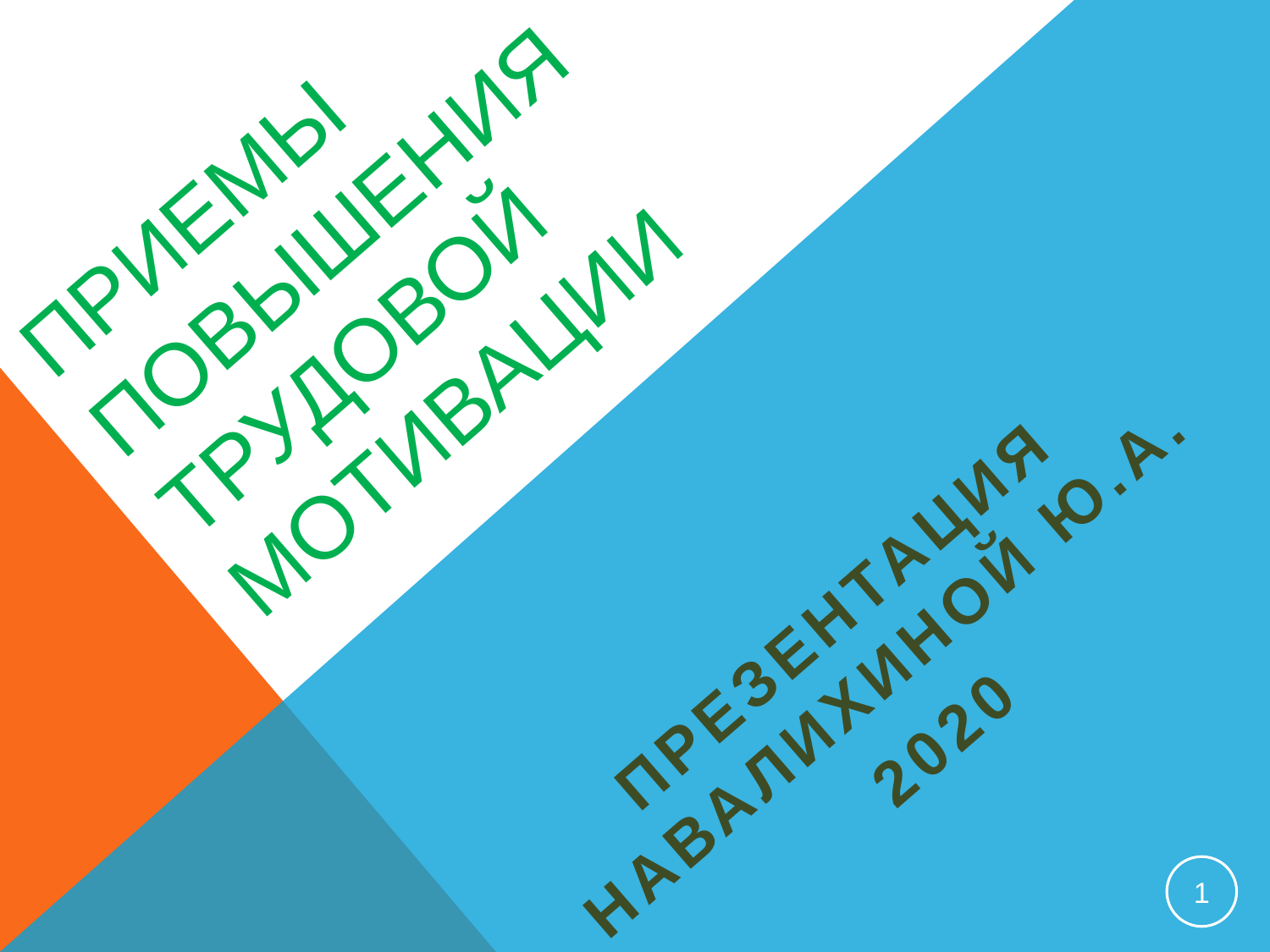

# Приемы повышения трудовой мотивации
Презентация Навалихиной Ю.А.
2020
1